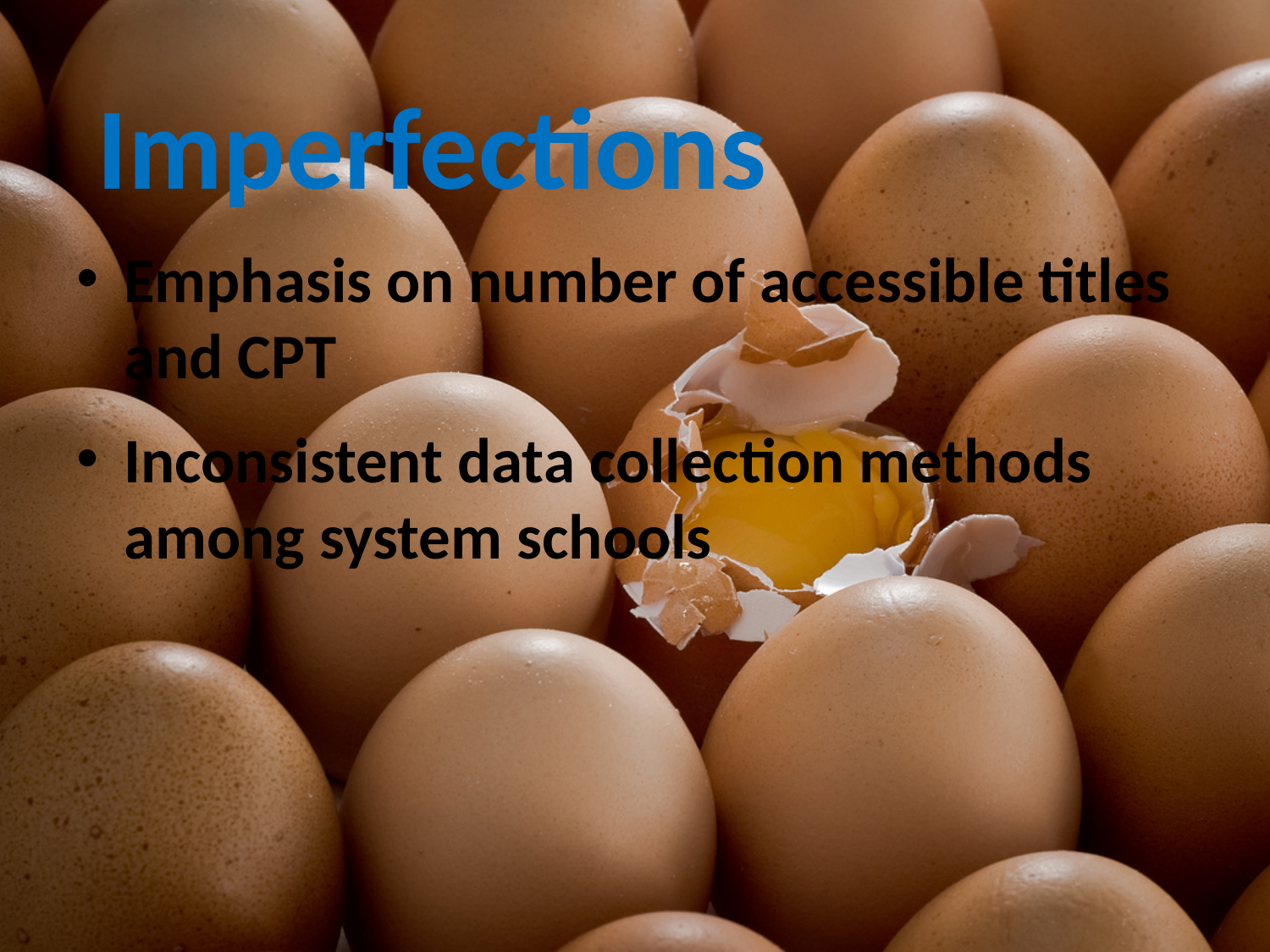

Imperfections
Emphasis on number of accessible titles and CPT

Inconsistent data collection methods among system schools